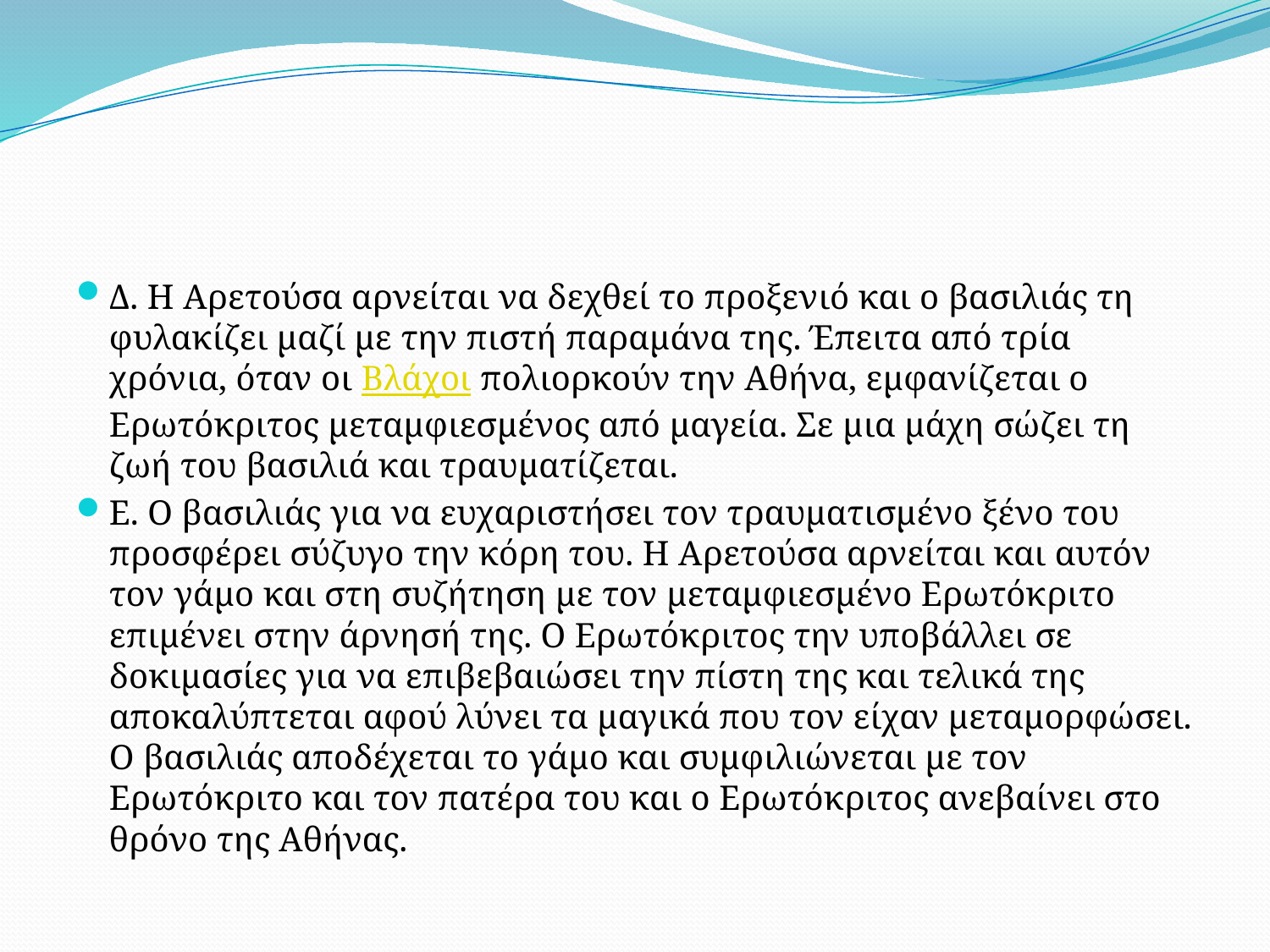

#
Δ. Η Αρετούσα αρνείται να δεχθεί το προξενιό και ο βασιλιάς τη φυλακίζει μαζί με την πιστή παραμάνα της. Έπειτα από τρία χρόνια, όταν οι Βλάχοι πολιορκούν την Αθήνα, εμφανίζεται ο Ερωτόκριτος μεταμφιεσμένος από μαγεία. Σε μια μάχη σώζει τη ζωή του βασιλιά και τραυματίζεται.
Ε. Ο βασιλιάς για να ευχαριστήσει τον τραυματισμένο ξένο του προσφέρει σύζυγο την κόρη του. Η Αρετούσα αρνείται και αυτόν τον γάμο και στη συζήτηση με τον μεταμφιεσμένο Ερωτόκριτο επιμένει στην άρνησή της. Ο Ερωτόκριτος την υποβάλλει σε δοκιμασίες για να επιβεβαιώσει την πίστη της και τελικά της αποκαλύπτεται αφού λύνει τα μαγικά που τον είχαν μεταμορφώσει. Ο βασιλιάς αποδέχεται το γάμο και συμφιλιώνεται με τον Ερωτόκριτο και τον πατέρα του και ο Ερωτόκριτος ανεβαίνει στο θρόνο της Αθήνας.